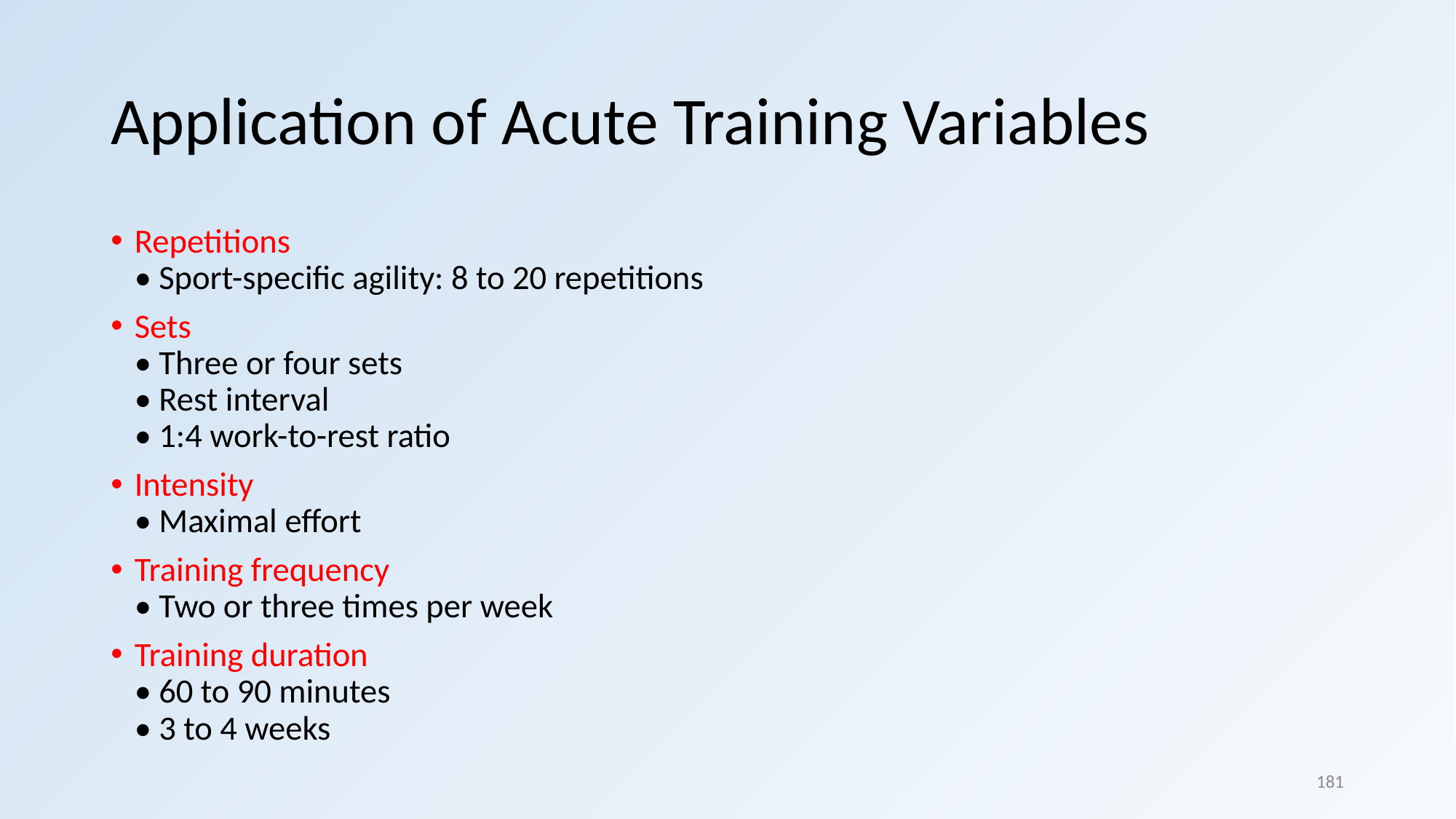

# Application of Acute Training Variables
Repetitions
• Sport-specific agility: 8 to 20 repetitions
Sets
• Three or four sets
• Rest interval
• 1:4 work-to-rest ratio
Intensity
• Maximal effort
Training frequency
• Two or three times per week
Training duration
• 60 to 90 minutes
• 3 to 4 weeks
181